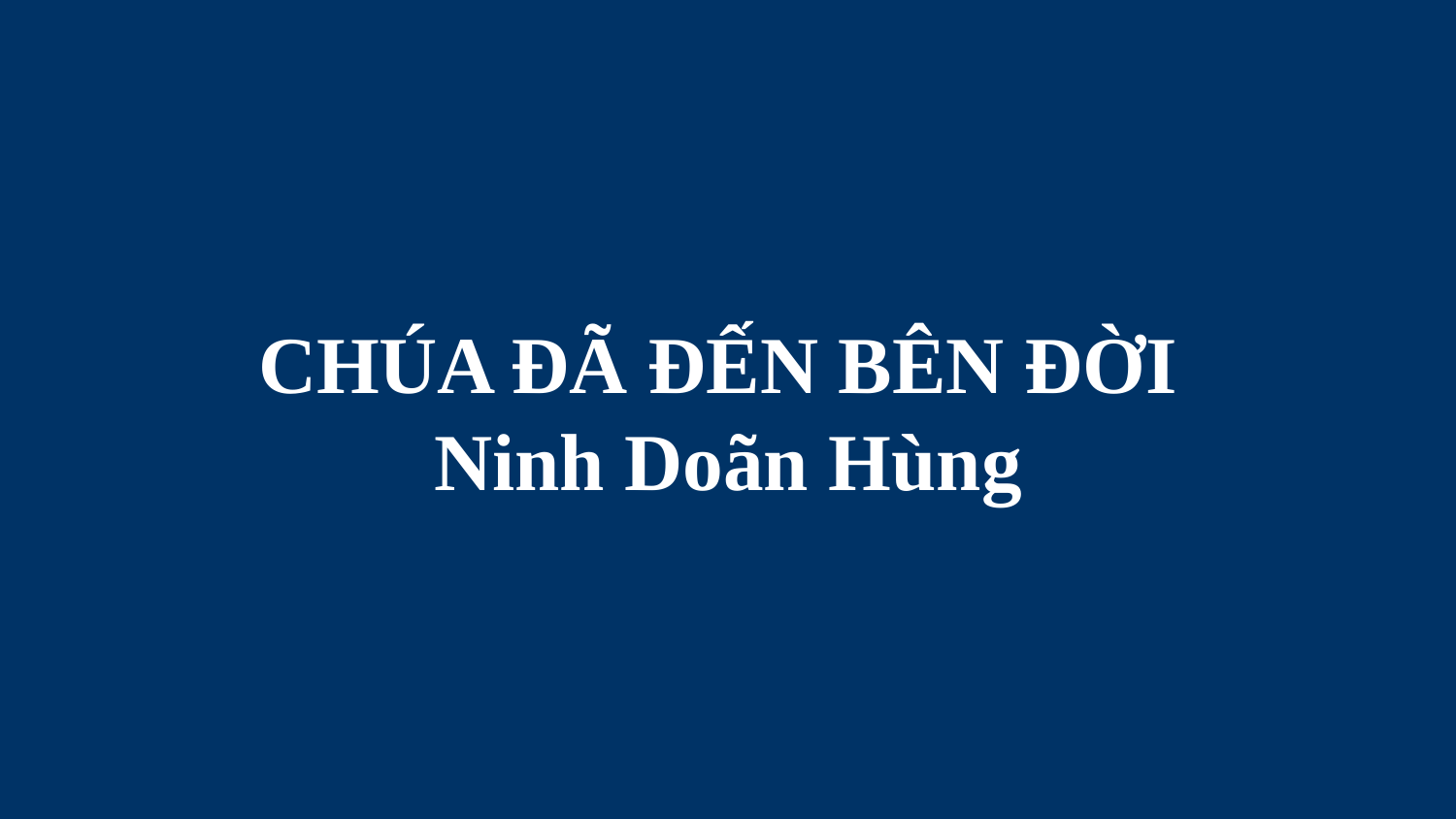

# CHÚA ĐÃ ĐẾN BÊN ĐỜI Ninh Doãn Hùng